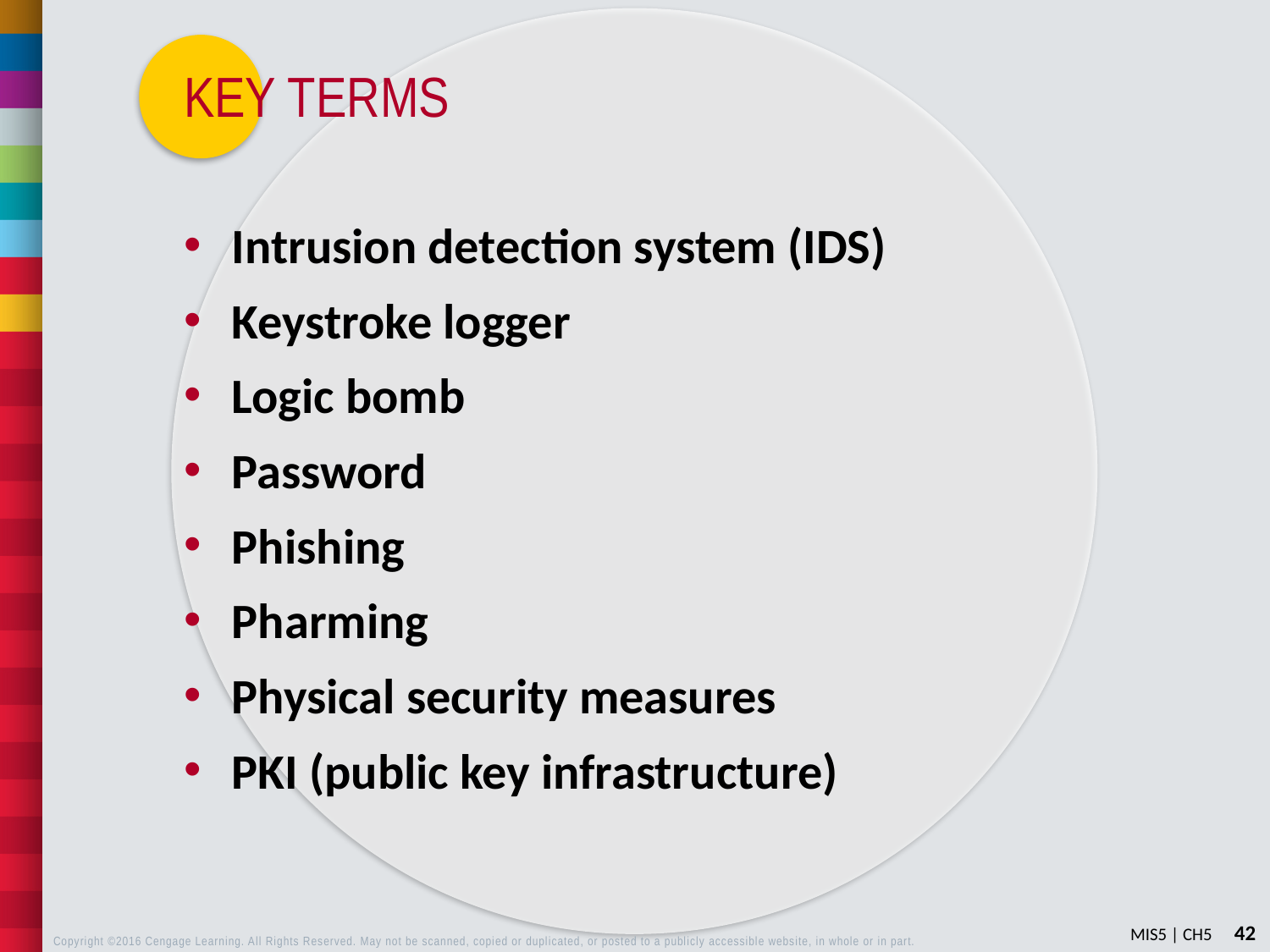

Intrusion detection system (IDS)
Keystroke logger
Logic bomb
Password
Phishing
Pharming
Physical security measures
PKI (public key infrastructure)